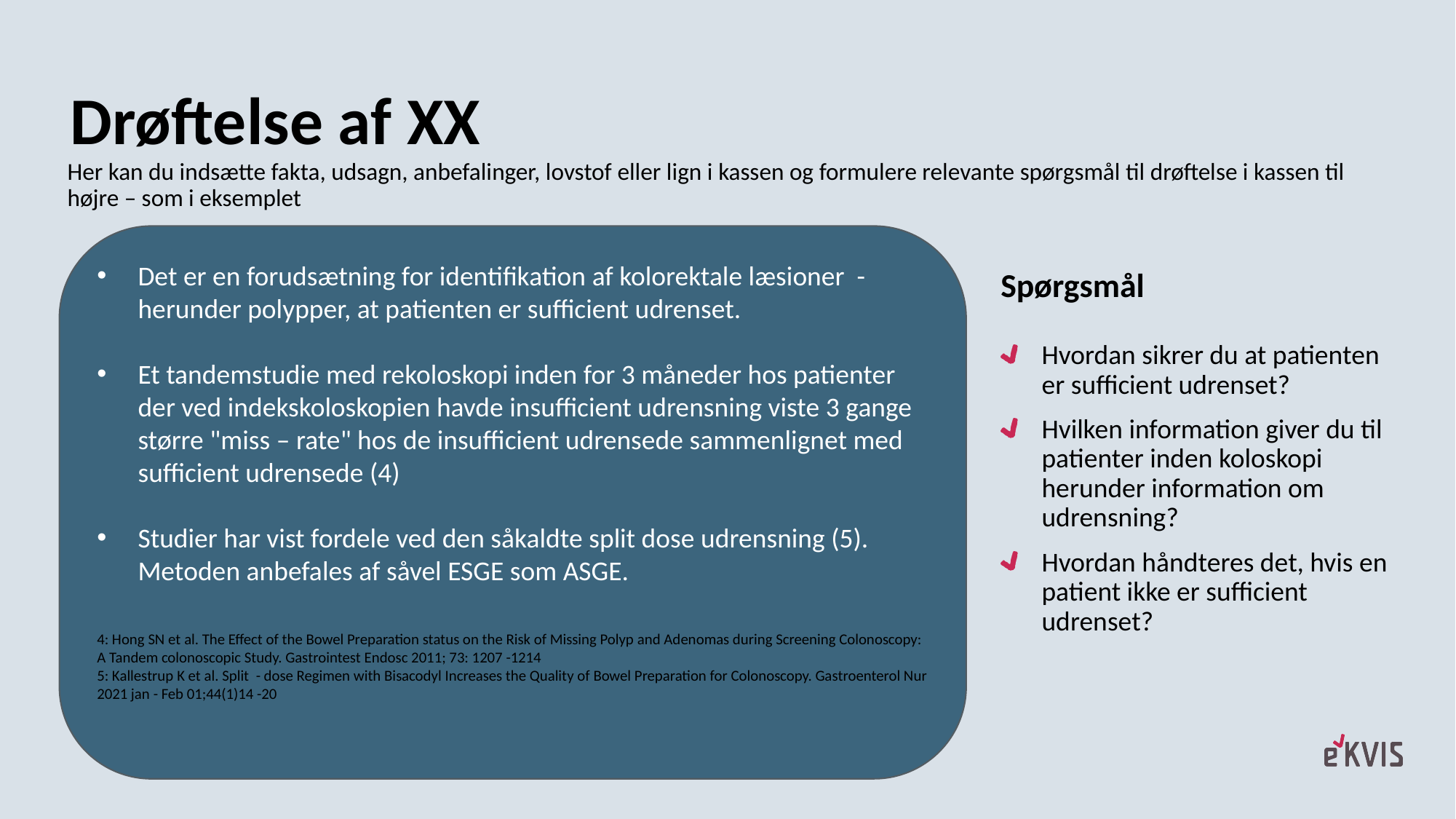

# Drøftelse af XX
Her kan du indsætte fakta, udsagn, anbefalinger, lovstof eller lign i kassen og formulere relevante spørgsmål til drøftelse i kassen til højre – som i eksemplet
Det er en forudsætning for identifikation af kolorektale læsioner  - herunder polypper, at patienten er sufficient udrenset.

Et tandemstudie med rekoloskopi inden for 3 måneder hos patienter der ved indekskoloskopien havde insufficient udrensning viste 3 gange større "miss – rate" hos de insufficient udrensede sammenlignet med sufficient udrensede (4)

Studier har vist fordele ved den såkaldte split dose udrensning (5). Metoden anbefales af såvel ESGE som ASGE.

4: Hong SN et al. The Effect of the Bowel Preparation status on the Risk of Missing Polyp and Adenomas during Screening Colonoscopy: A Tandem colonoscopic Study. Gastrointest Endosc 2011; 73: 1207 -1214
5: Kallestrup K et al. Split  - dose Regimen with Bisacodyl Increases the Quality of Bowel Preparation for Colonoscopy. Gastroenterol Nur 2021 jan - Feb 01;44(1)14 -20

Spørgsmål
FAKTA
Hvordan sikrer du at patienten er sufficient udrenset?
Hvilken information giver du til patienter inden koloskopi herunder information om udrensning?
Hvordan håndteres det, hvis en patient ikke er sufficient udrenset?